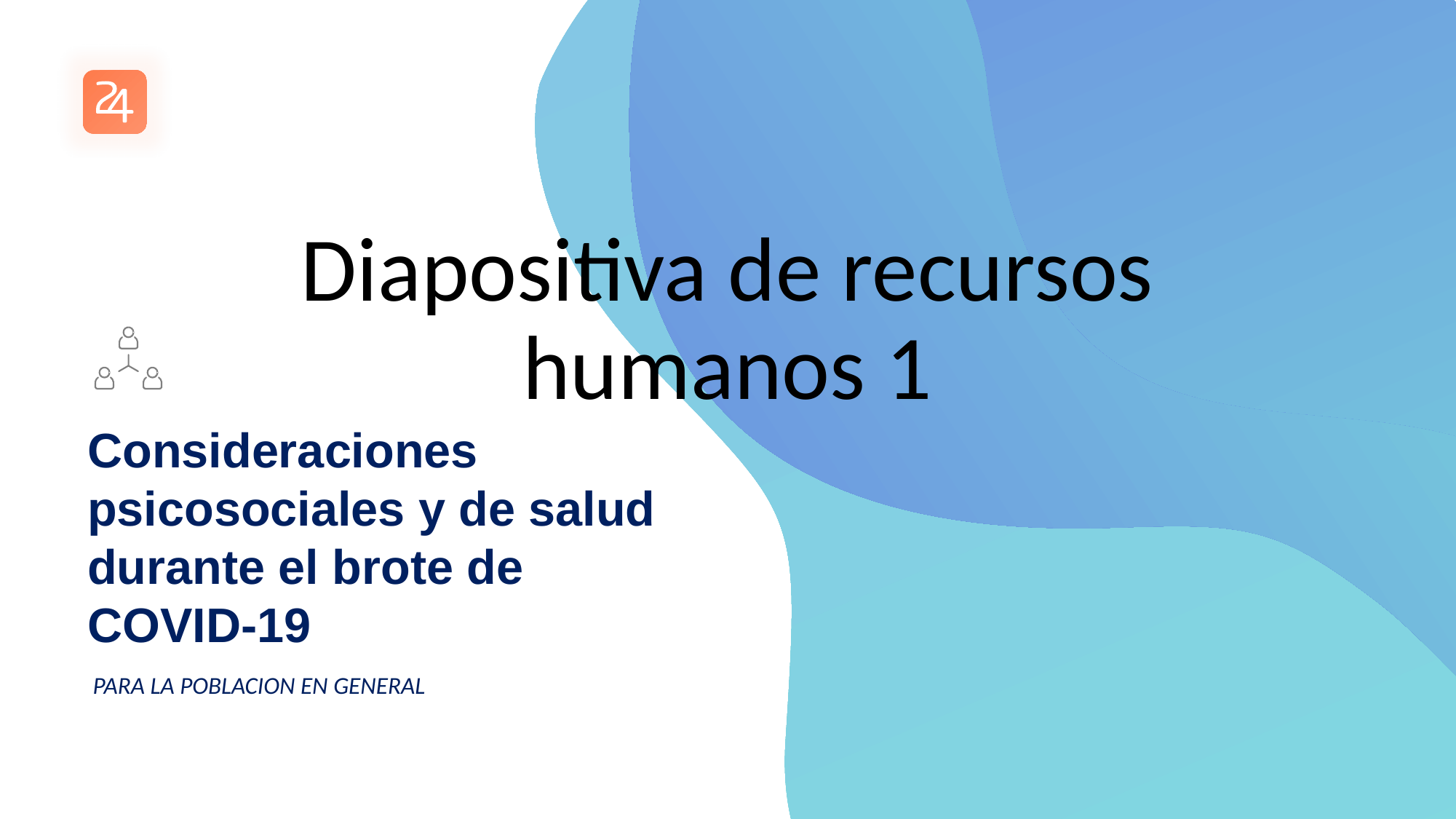

# Diapositiva de recursos humanos 1

Consideraciones psicosociales y de salud durante el brote de COVID-19
PARA LA POBLACION EN GENERAL